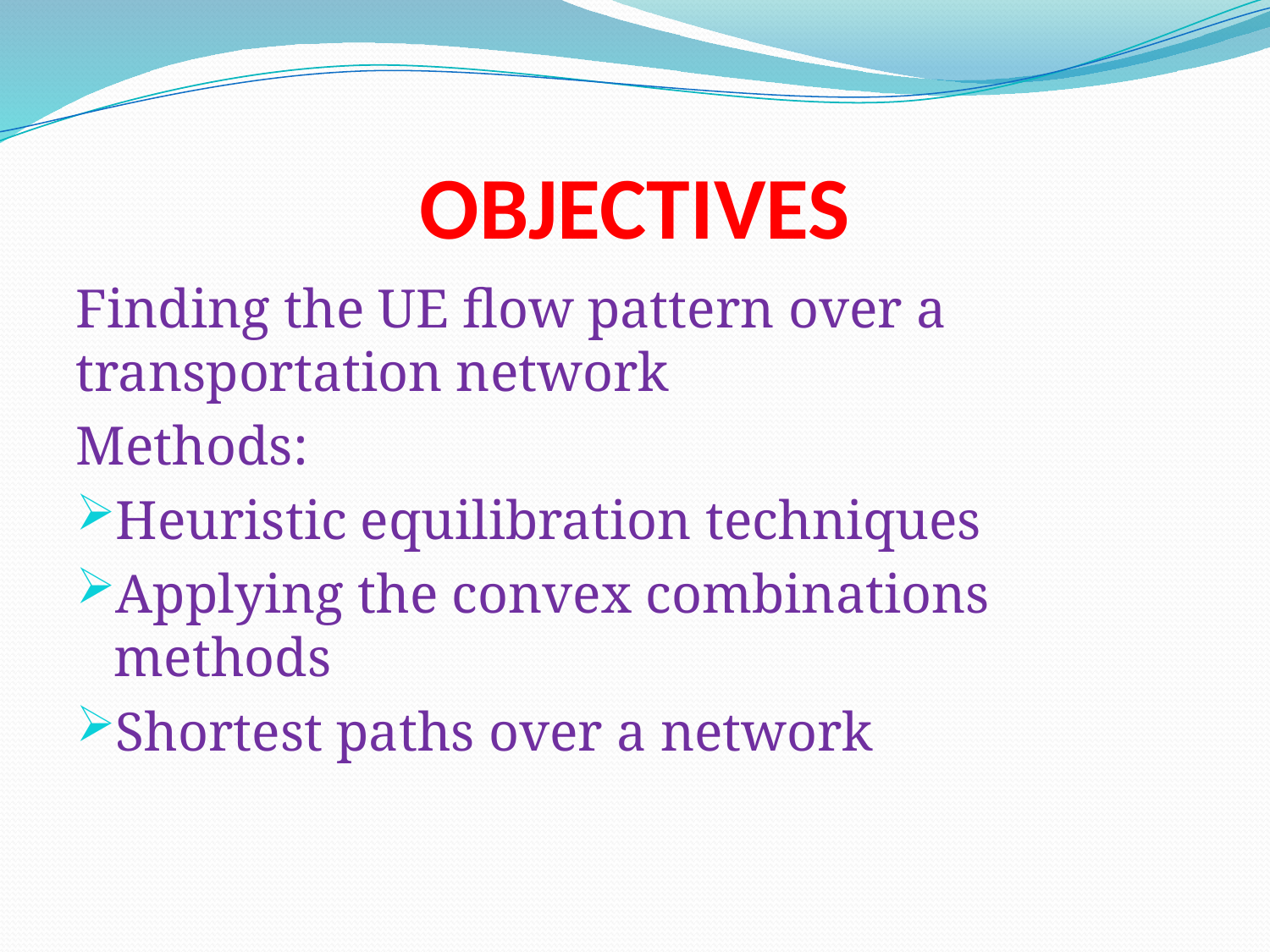

# OBJECTIVES
Finding the UE flow pattern over a transportation network
Methods:
Heuristic equilibration techniques
Applying the convex combinations methods
Shortest paths over a network